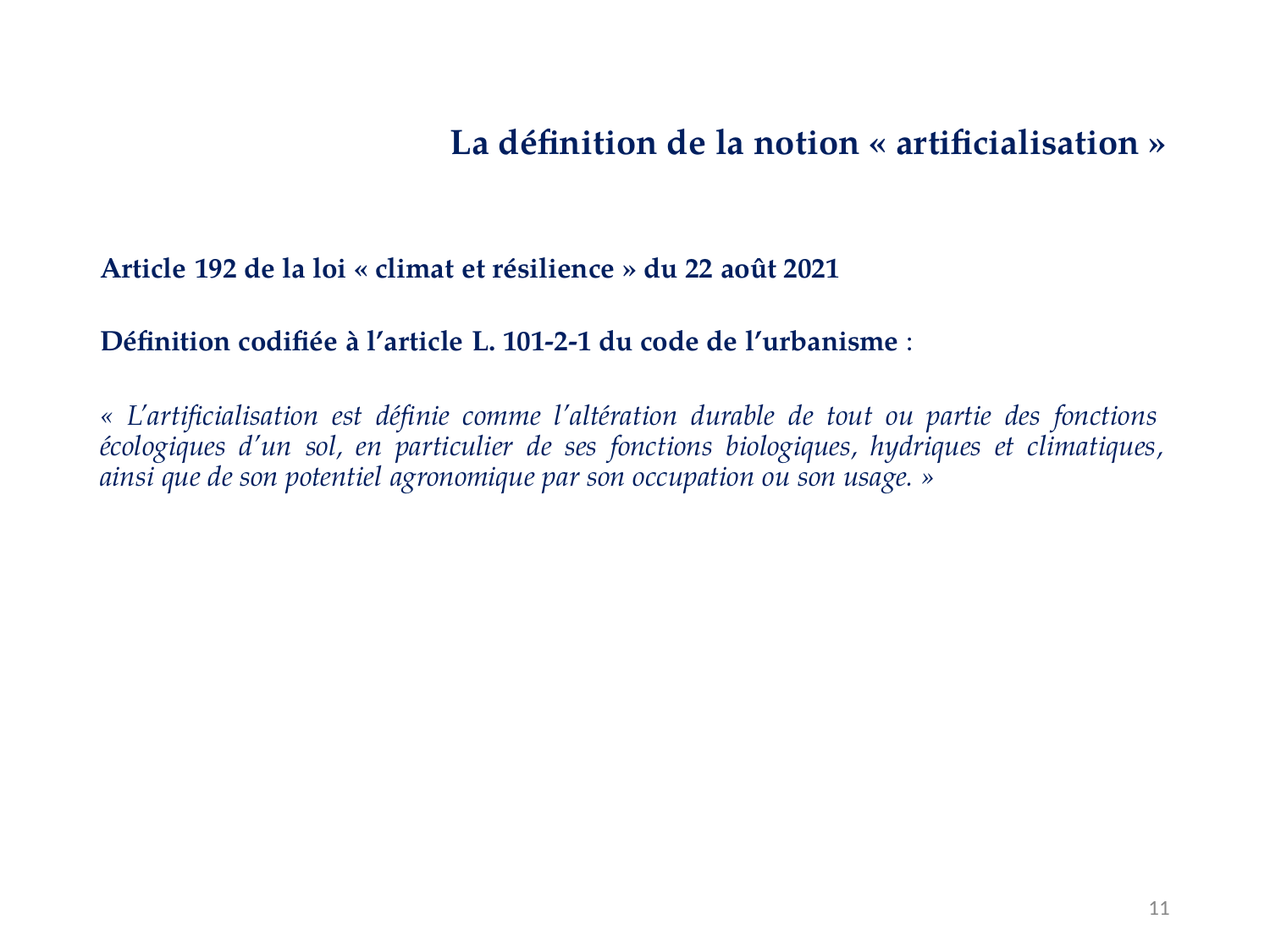

# La définition de la notion « artificialisation »
Article 192 de la loi « climat et résilience » du 22 août 2021

Définition codifiée à l’article L. 101-2-1 du code de l’urbanisme :

« L’artificialisation est définie comme l’altération durable de tout ou partie des fonctions  écologiques d’un sol, en particulier de ses fonctions biologiques, hydriques et climatiques,  ainsi que de son potentiel agronomique par son occupation ou son usage. »
11